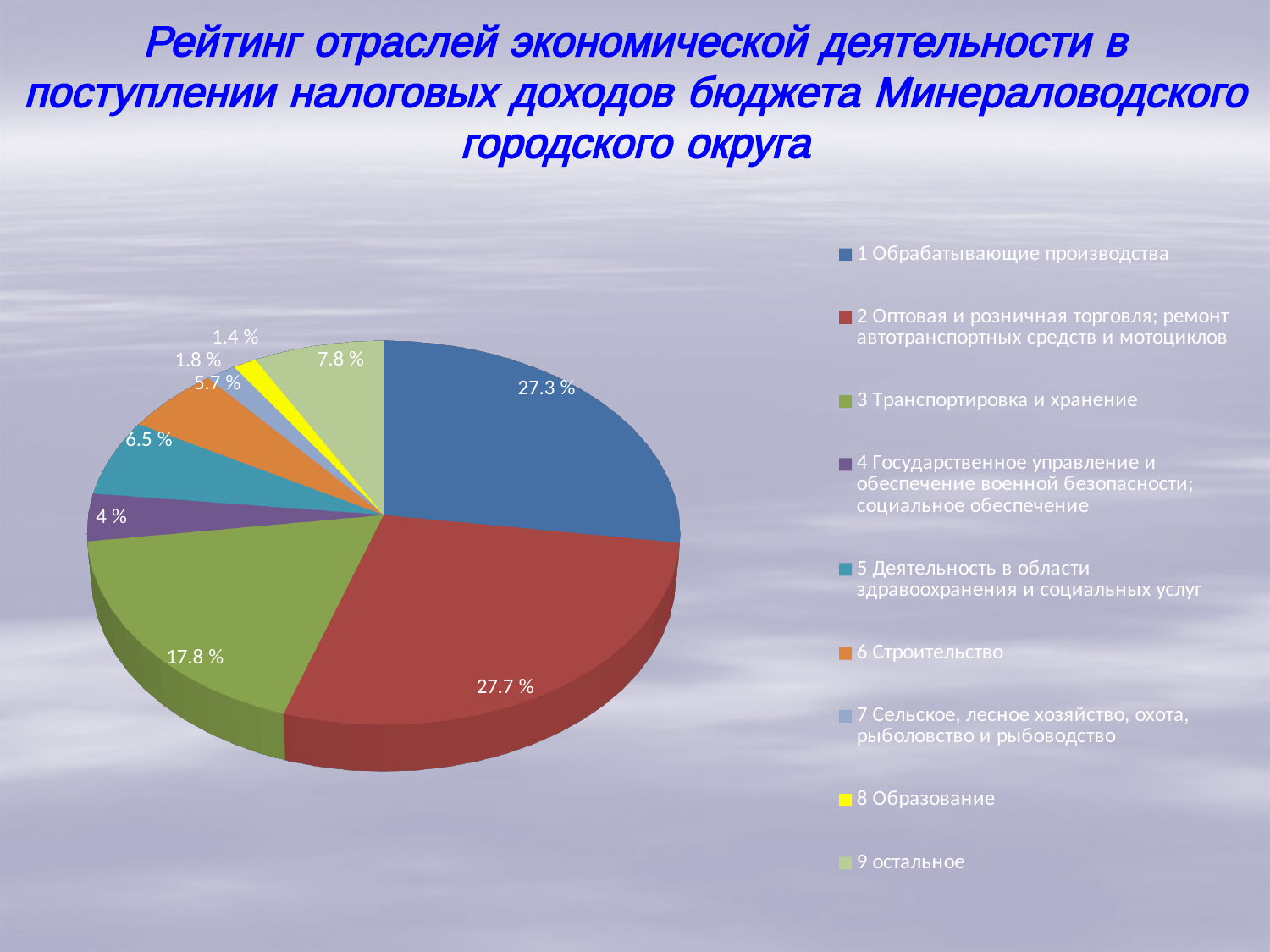

Рейтинг отраслей экономической деятельности в поступлении налоговых доходов бюджета Минераловодского городского округа

[unsupported chart]